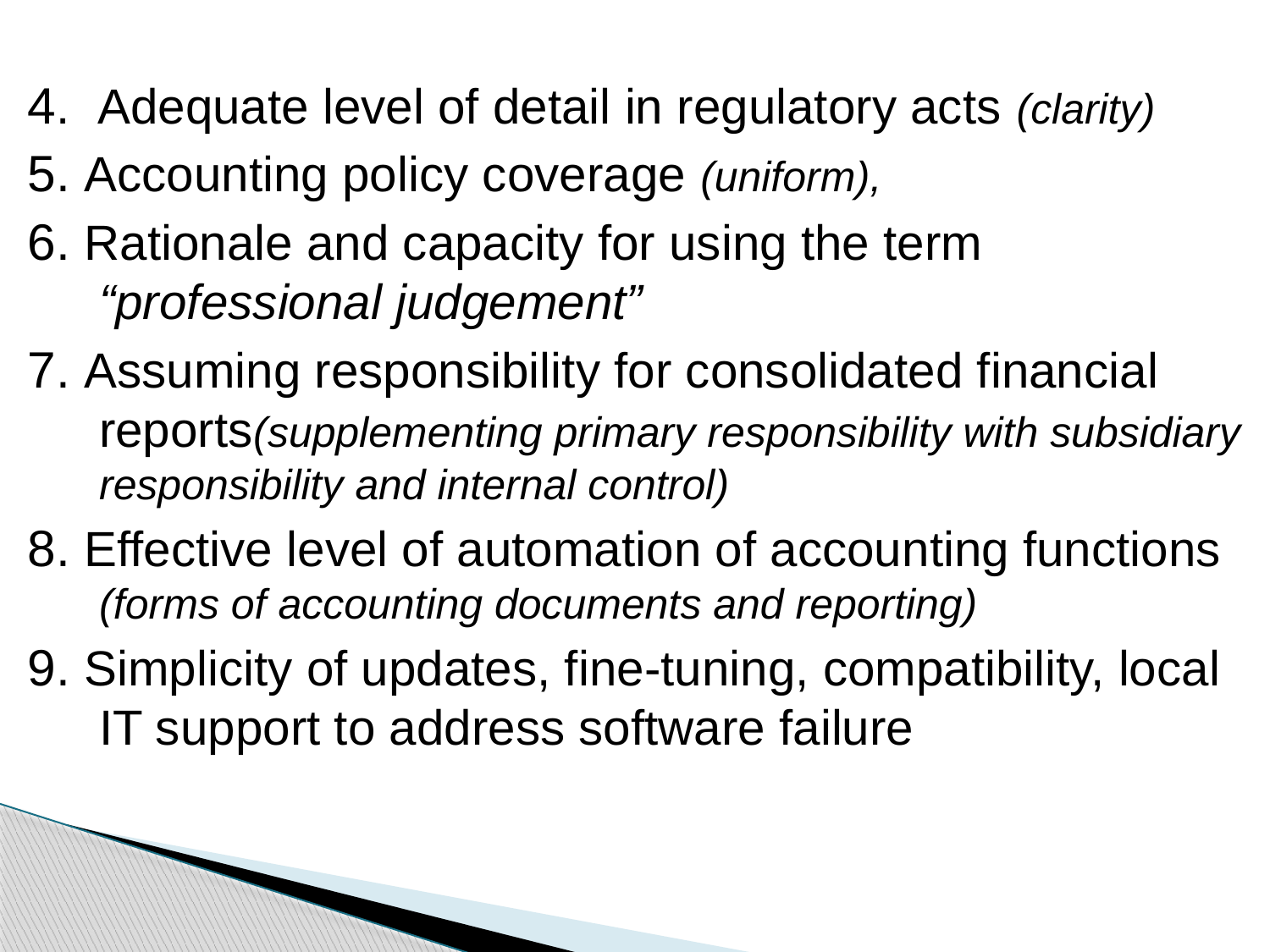

4.  Adequate level of detail in regulatory acts (clarity)
5. Accounting policy coverage (uniform),
6. Rationale and capacity for using the term “professional judgement”
7. Assuming responsibility for consolidated financial reports(supplementing primary responsibility with subsidiary responsibility and internal control)
8. Effective level of automation of accounting functions (forms of accounting documents and reporting)
9. Simplicity of updates, fine-tuning, compatibility, local IT support to address software failure